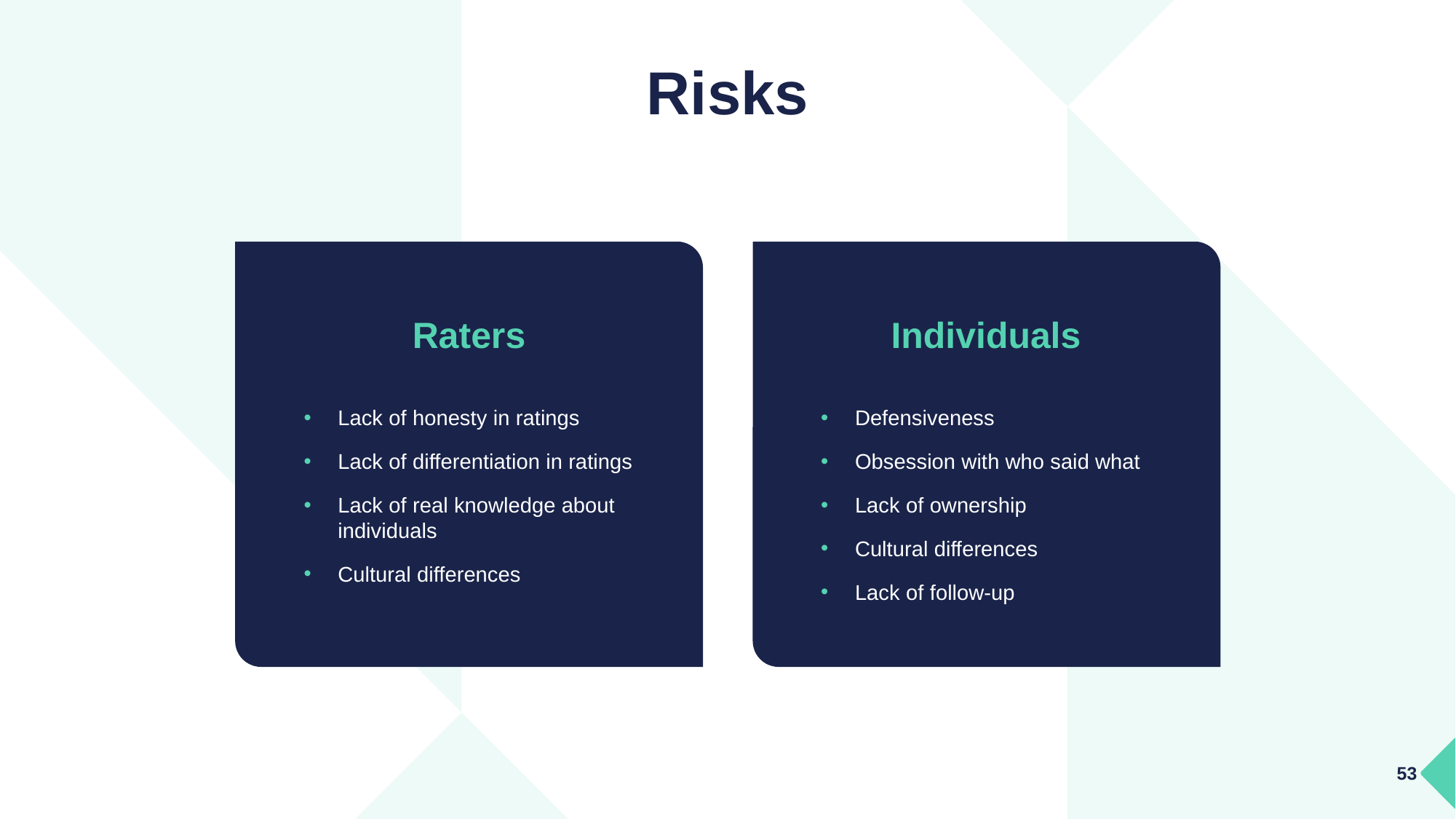

# Risks

Raters
Individuals
Lack of honesty in ratings
Lack of differentiation in ratings
Lack of real knowledge about individuals
Cultural differences
Defensiveness
Obsession with who said what
Lack of ownership
Cultural differences
Lack of follow-up